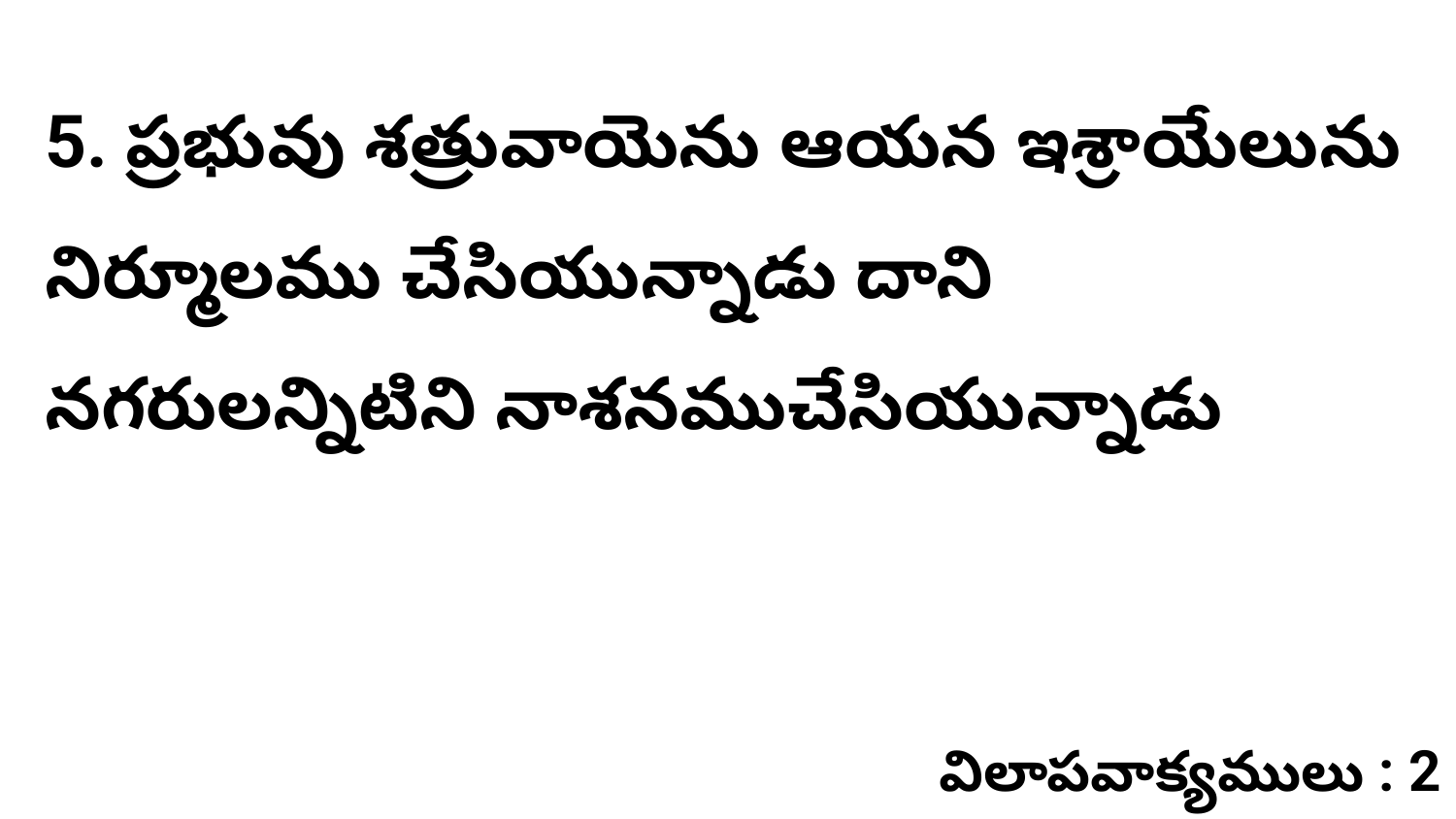

5. ప్రభువు శత్రువాయెను ఆయన ఇశ్రాయేలును నిర్మూలము చేసియున్నాడు దాని నగరులన్నిటిని నాశనముచేసియున్నాడు
విలాపవాక్యములు : 2